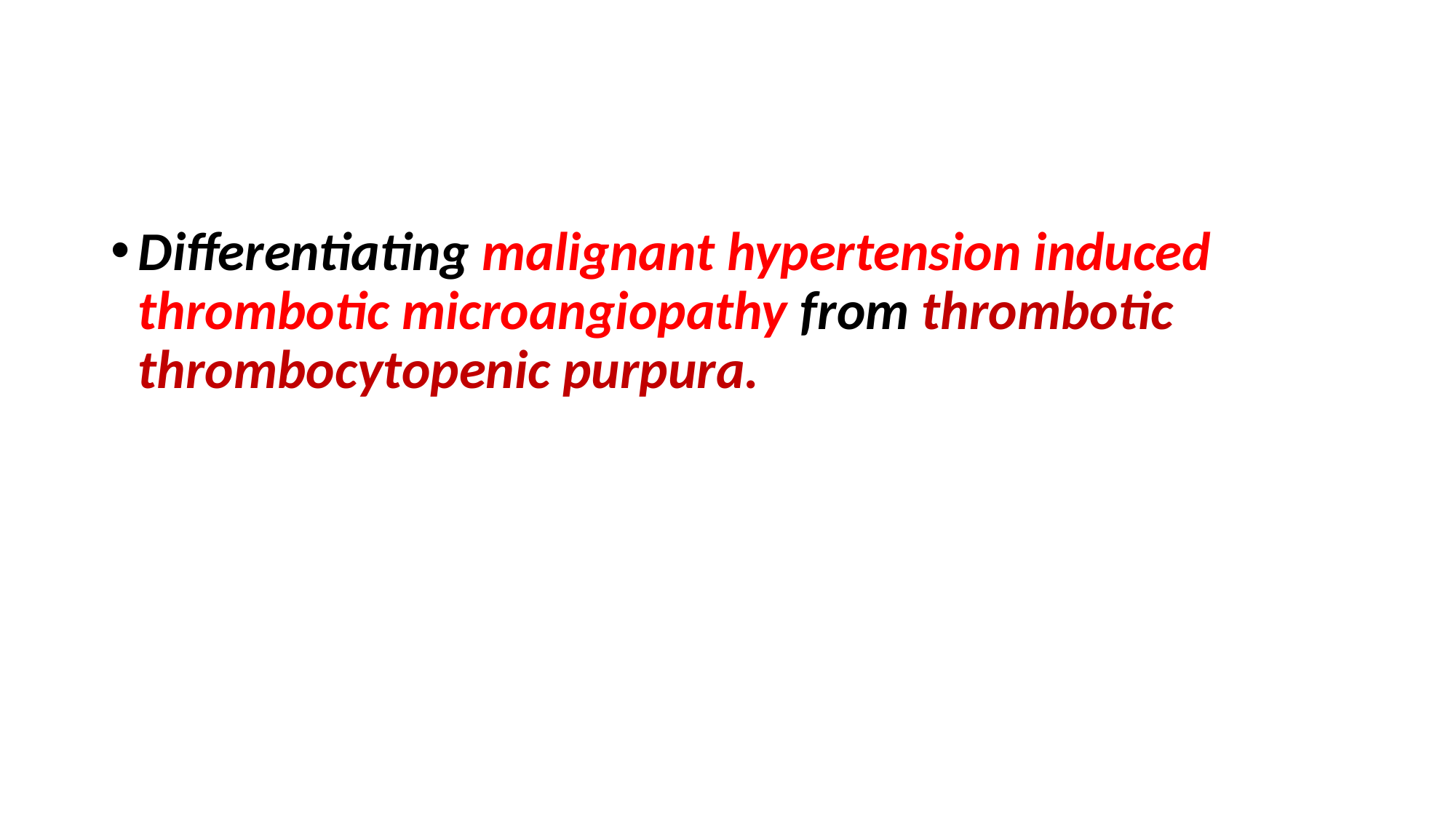

#
Differentiating malignant hypertension induced thrombotic microangiopathy from thrombotic thrombocytopenic purpura.